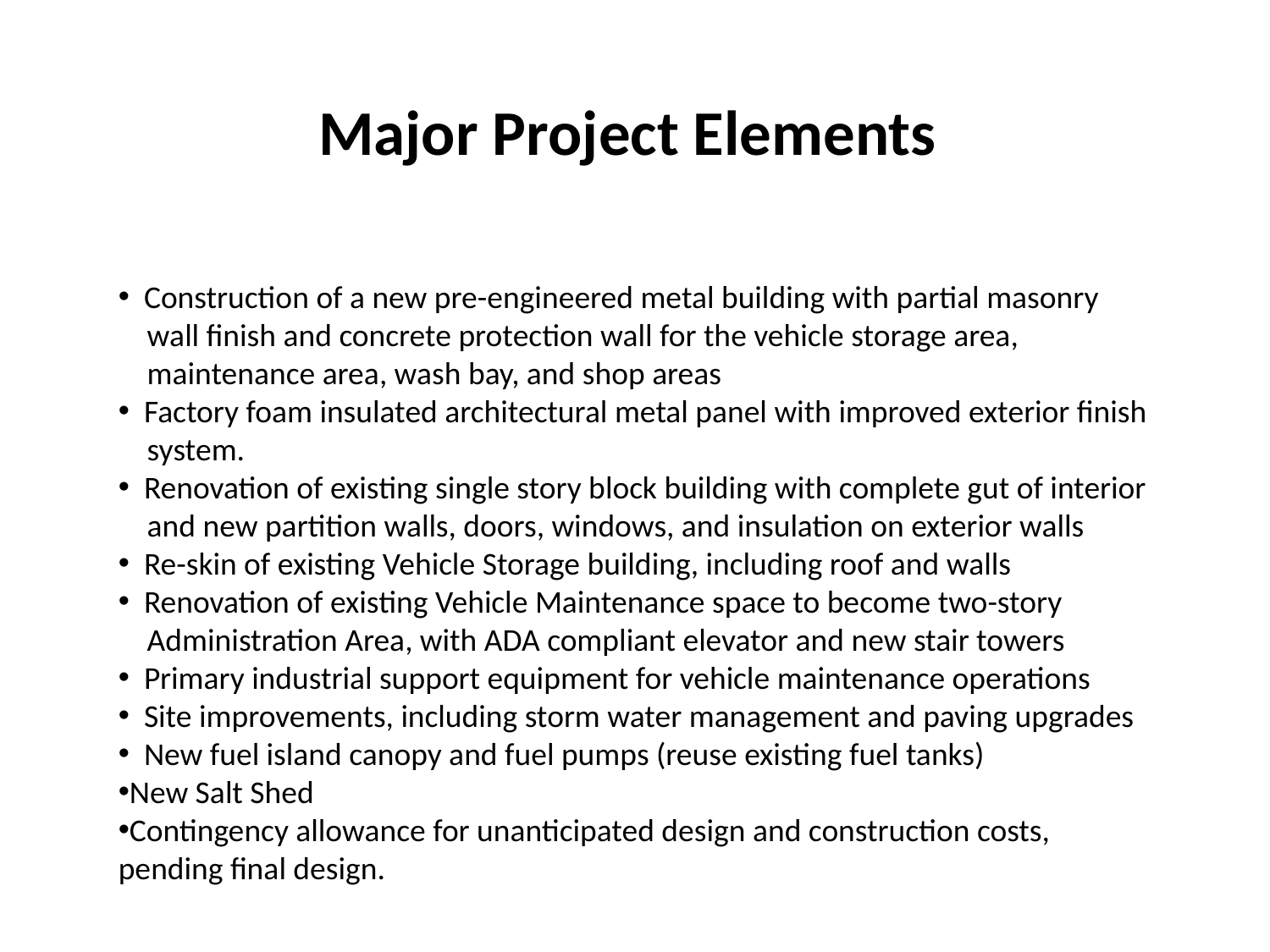

# Major Project Elements

  Construction of a new pre-engineered metal building with partial masonry
    wall finish and concrete protection wall for the vehicle storage area,
    maintenance area, wash bay, and shop areas
  Factory foam insulated architectural metal panel with improved exterior finish
    system.
  Renovation of existing single story block building with complete gut of interior
    and new partition walls, doors, windows, and insulation on exterior walls
  Re-skin of existing Vehicle Storage building, including roof and walls
  Renovation of existing Vehicle Maintenance space to become two-story
    Administration Area, with ADA compliant elevator and new stair towers
  Primary industrial support equipment for vehicle maintenance operations
  Site improvements, including storm water management and paving upgrades
  New fuel island canopy and fuel pumps (reuse existing fuel tanks)
New Salt Shed
Contingency allowance for unanticipated design and construction costs, pending final design.